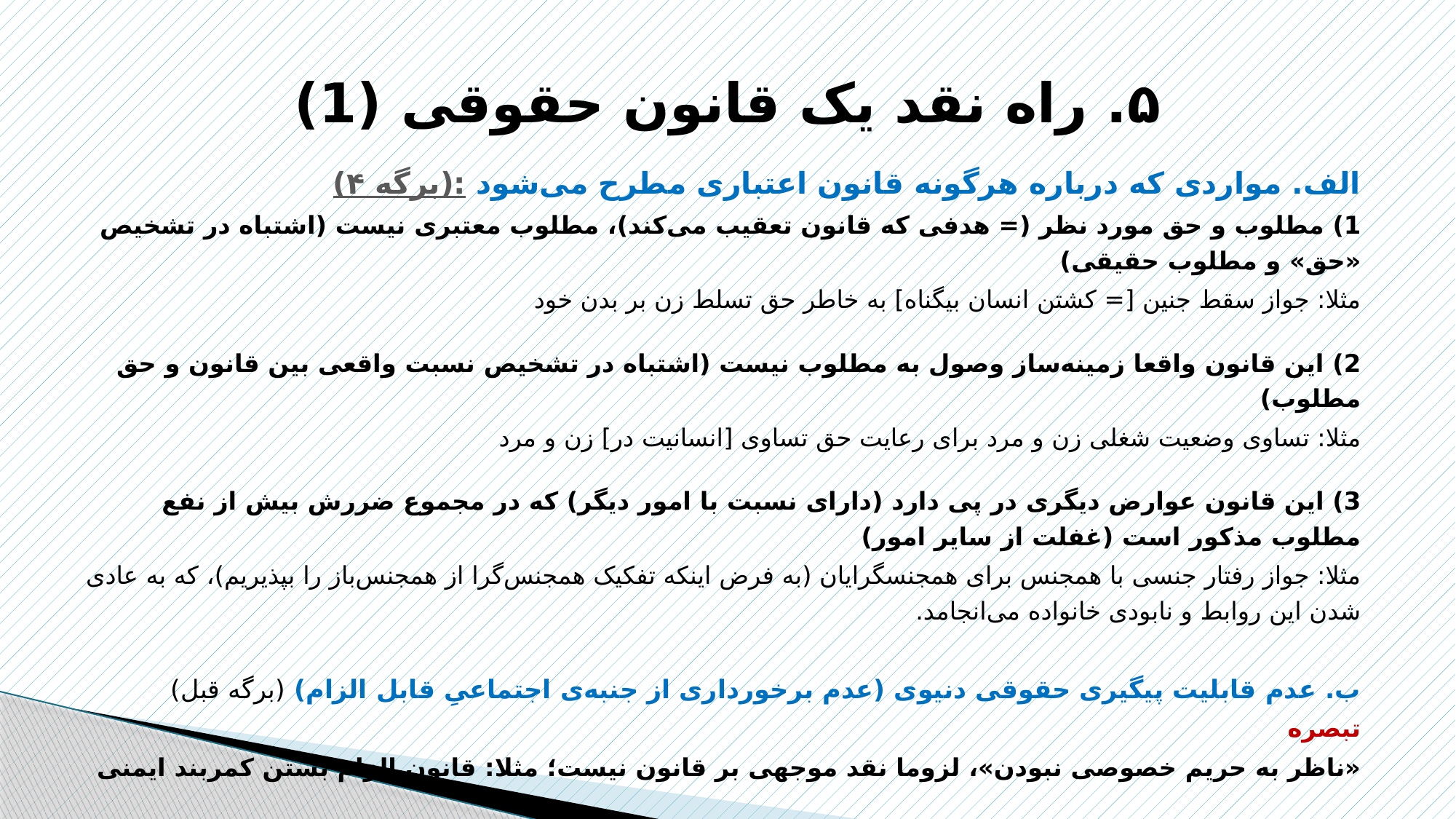

# ۵. راه نقد یک قانون حقوقی (1)
الف. مواردی که درباره هرگونه قانون اعتباری مطرح می‌شود (برگه ۴):
1) مطلوب و حق مورد نظر (= هدفی که قانون تعقیب می‌کند)، مطلوب معتبری نیست (اشتباه در تشخیص «حق»‌ و مطلوب حقیقی)
مثلا: جواز سقط جنین [= کشتن انسان بیگناه] به خاطر حق تسلط زن بر بدن خود

2) این قانون واقعا زمینه‌ساز وصول به مطلوب نیست (اشتباه در تشخیص نسبت واقعی بین قانون و حق مطلوب)
مثلا: تساوی وضعیت شغلی زن و مرد برای رعایت حق تساوی [انسانیت در] زن و مرد

3) این قانون عوارض دیگری در پی دارد (دارای نسبت با امور دیگر) که در مجموع ضررش بیش از نفع مطلوب مذکور است (غفلت از سایر امور)
مثلا: جواز رفتار جنسی با همجنس برای همجنسگرایان (به فرض اینکه تفکیک همجنس‌گرا از همجنس‌باز را بپذیریم)، که به عادی شدن این روابط و نابودی خانواده می‌انجامد.

ب. عدم قابلیت پیگیری حقوقی دنیوی (عدم برخورداری از جنبه‌ی اجتماعیِ قابل الزام) (برگه قبل)
تبصره
«ناظر به حریم خصوصی نبودن»، لزوما نقد موجهی بر قانون نیست؛ مثلا: قانون الزام بستن کمربند ایمنی